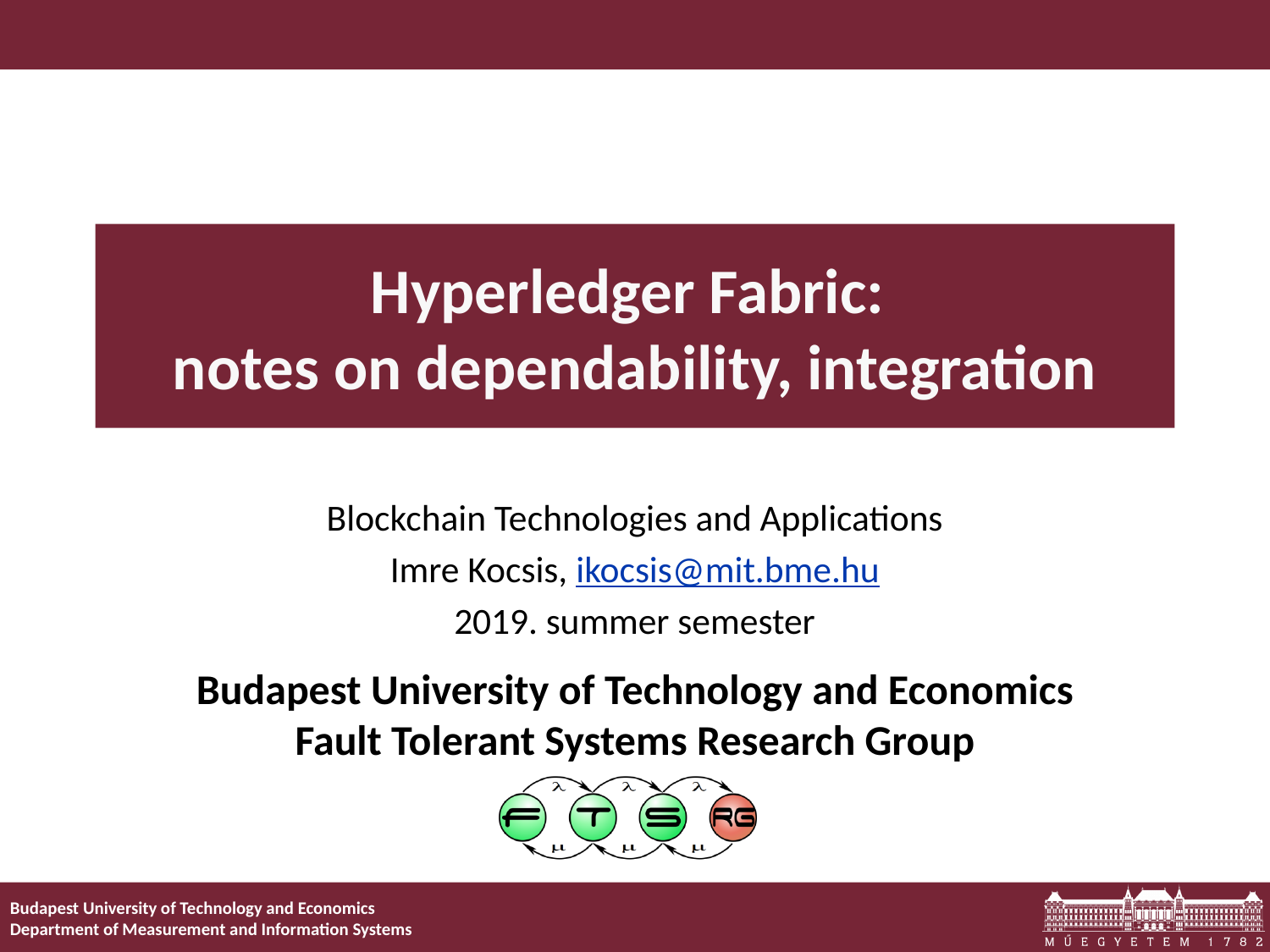

# Hyperledger Fabric: notes on dependability, integration
Blockchain Technologies and Applications
Imre Kocsis, ikocsis@mit.bme.hu
2019. summer semester